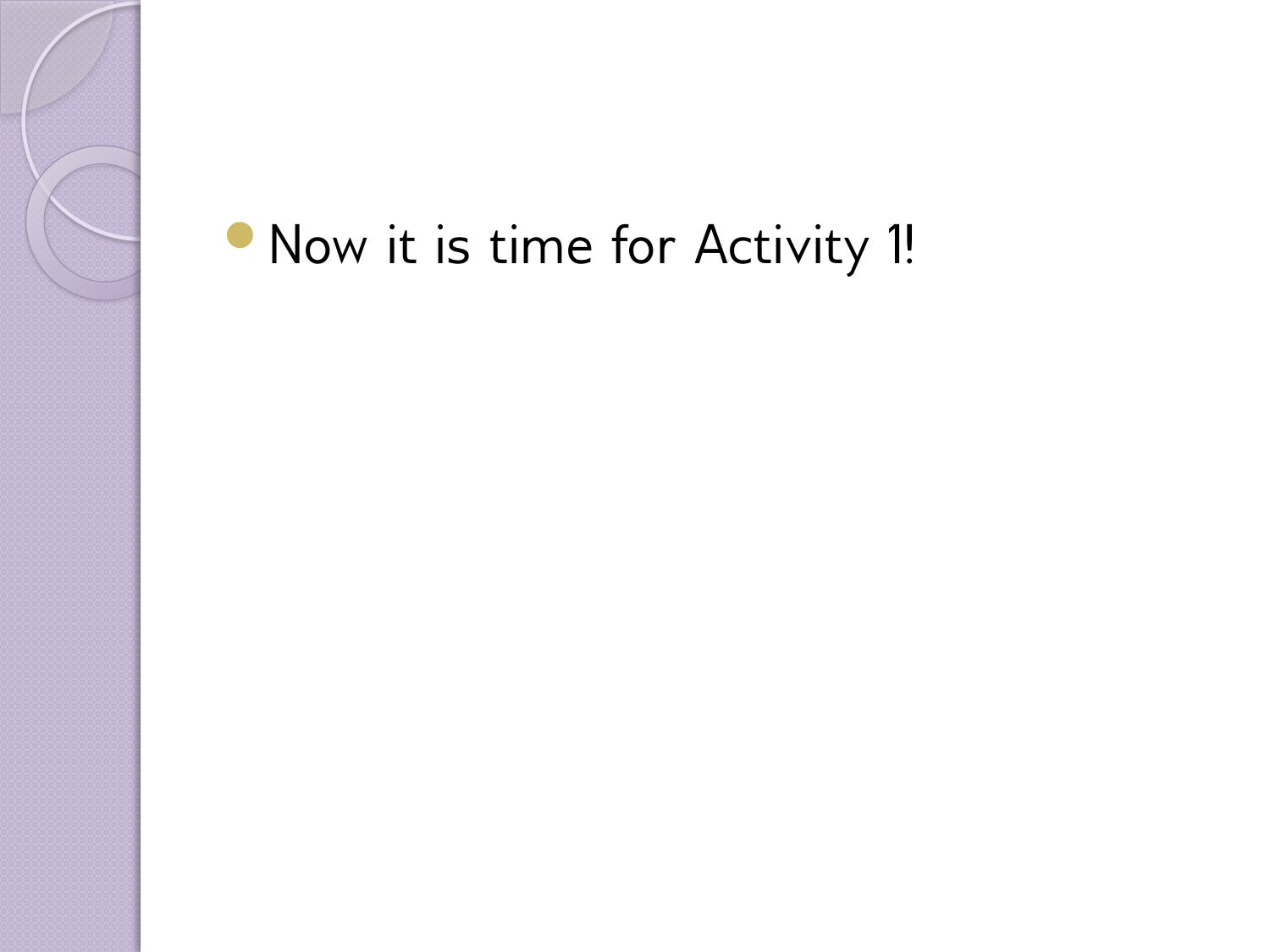

Now it is time for Activity 1!